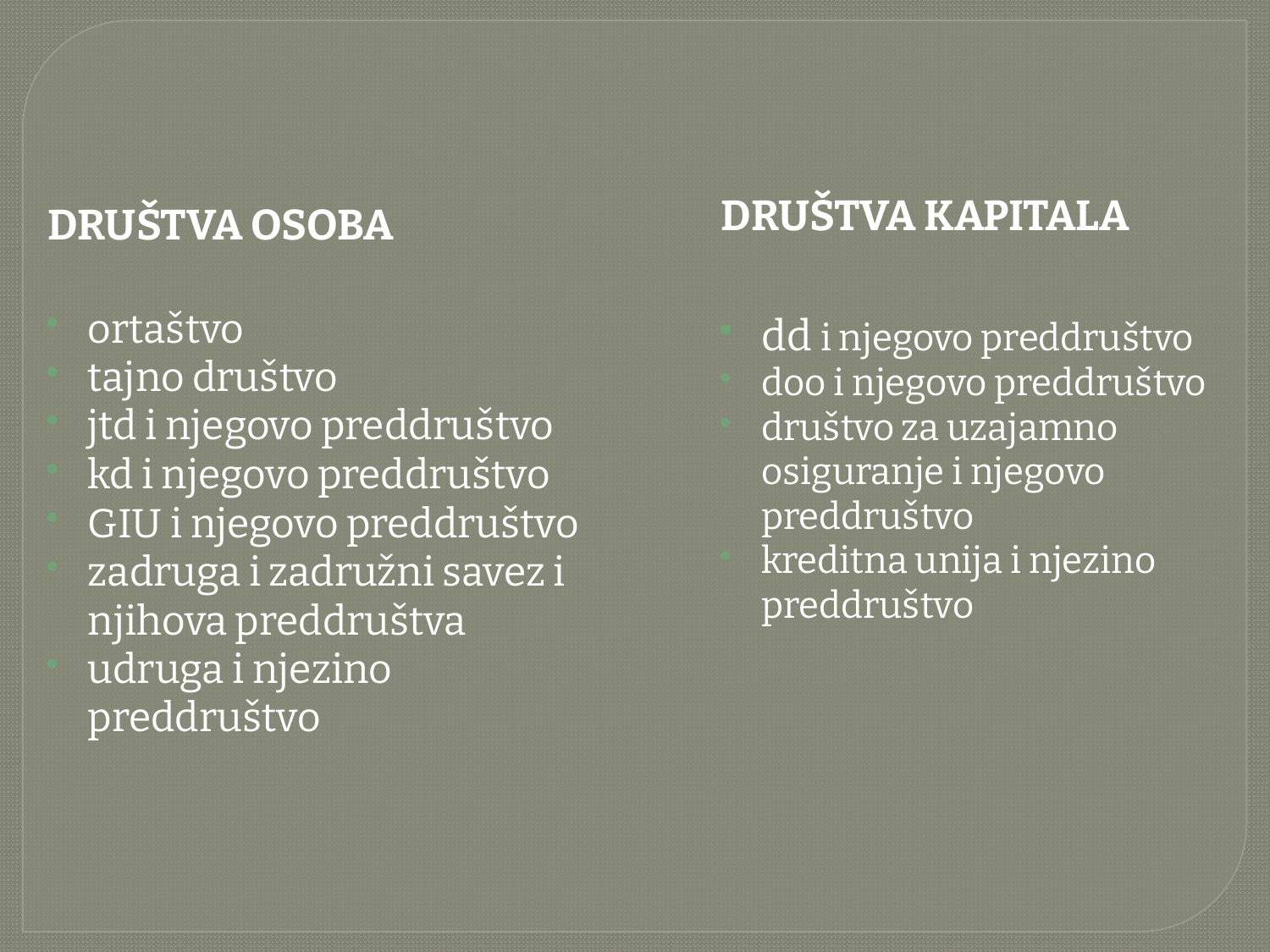

DRUŠTVA KAPITALA
DRUŠTVA OSOBA
ortaštvo
tajno društvo
jtd i njegovo preddruštvo
kd i njegovo preddruštvo
GIU i njegovo preddruštvo
zadruga i zadružni savez i njihova preddruštva
udruga i njezino preddruštvo

dd i njegovo preddruštvo
doo i njegovo preddruštvo
društvo za uzajamno osiguranje i njegovo preddruštvo
kreditna unija i njezino preddruštvo